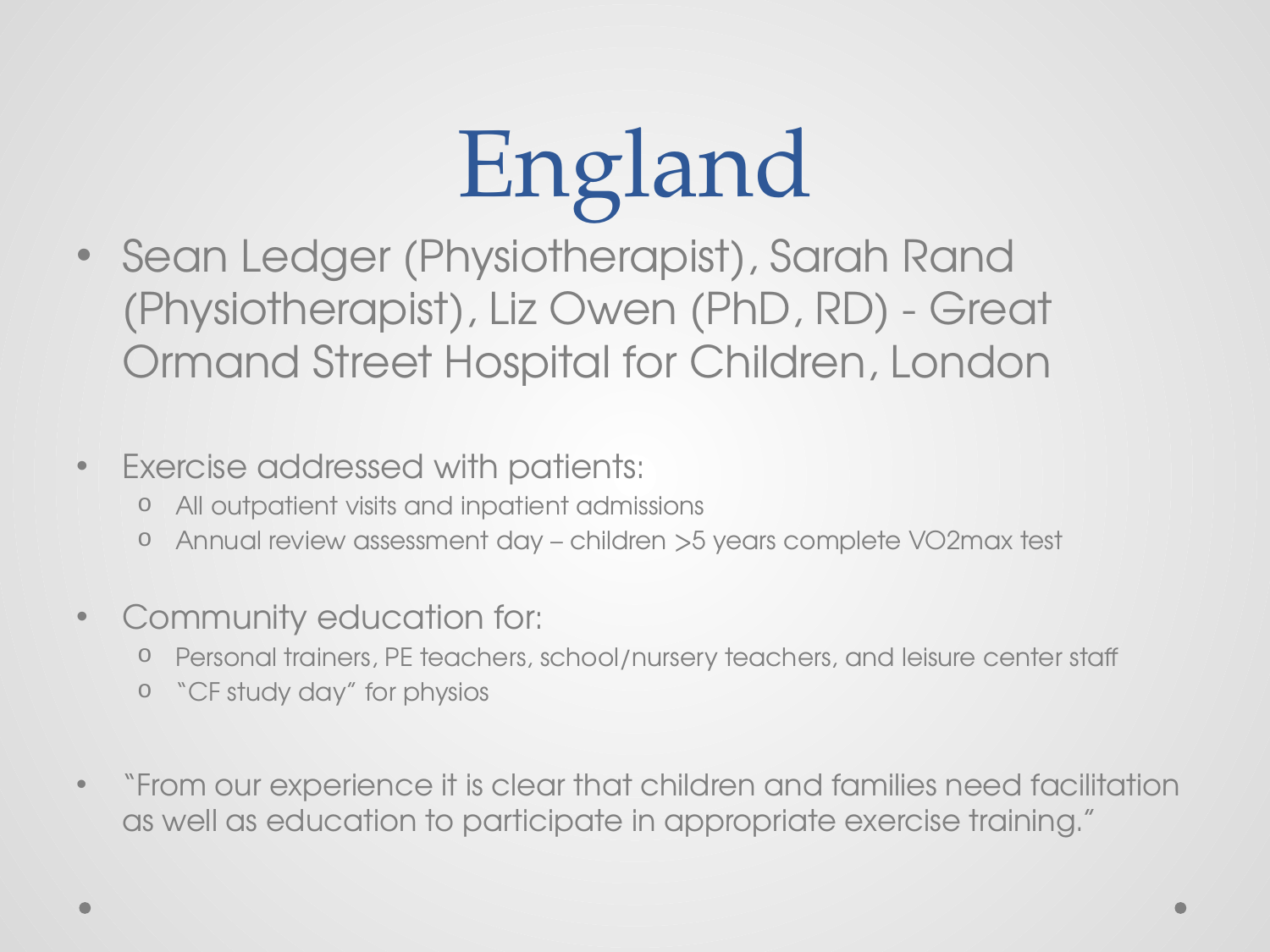

# England
Sean Ledger (Physiotherapist), Sarah Rand (Physiotherapist), Liz Owen (PhD, RD) - Great Ormand Street Hospital for Children, London

Exercise addressed with patients:
All outpatient visits and inpatient admissions
Annual review assessment day – children >5 years complete VO2max test

Community education for:
Personal trainers, PE teachers, school/nursery teachers, and leisure center staff
“CF study day” for physios

“From our experience it is clear that children and families need facilitation as well as education to participate in appropriate exercise training.”